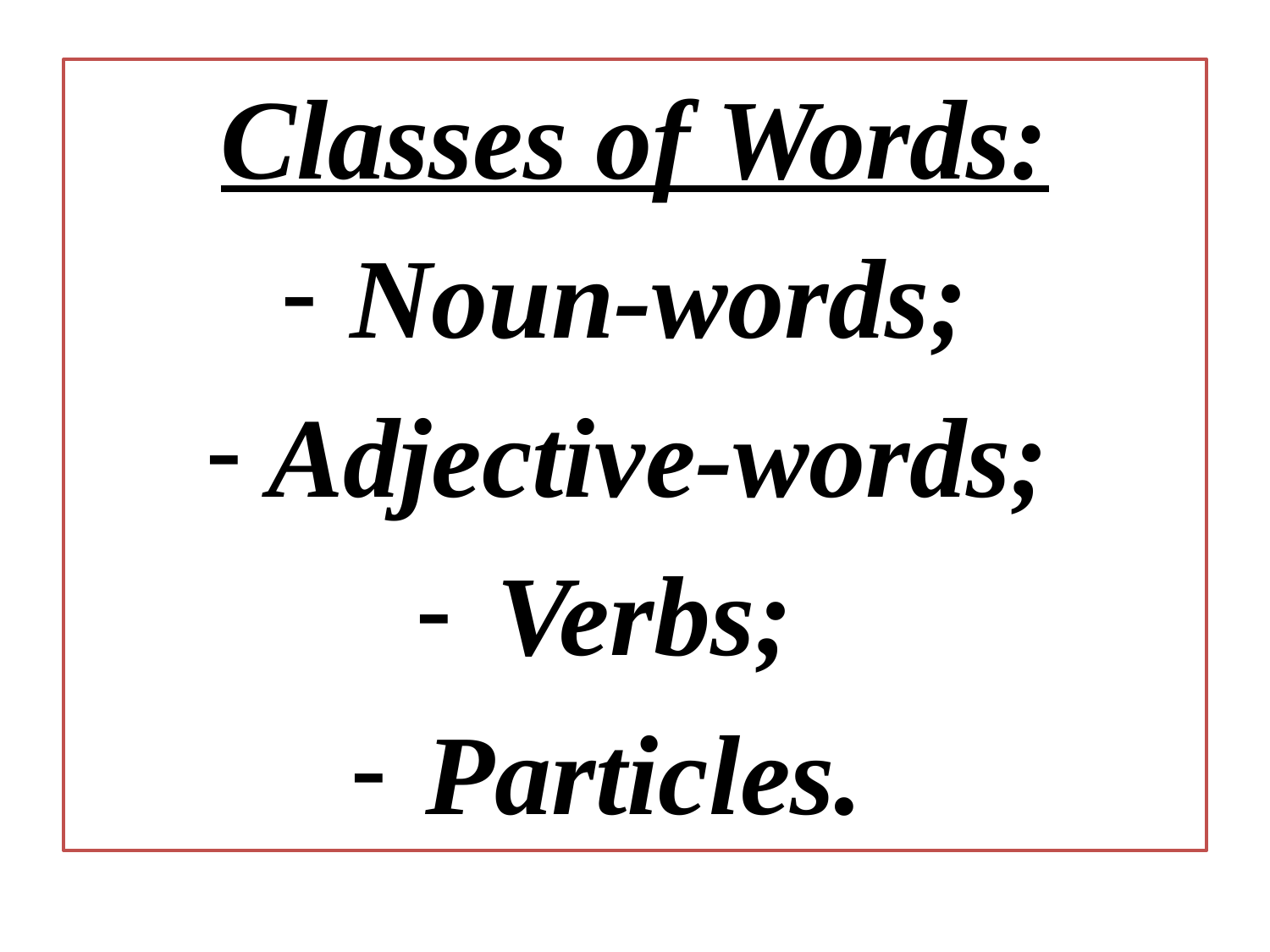

Classes of Words:
Noun-words;
Adjective-words;
Verbs;
Particles.